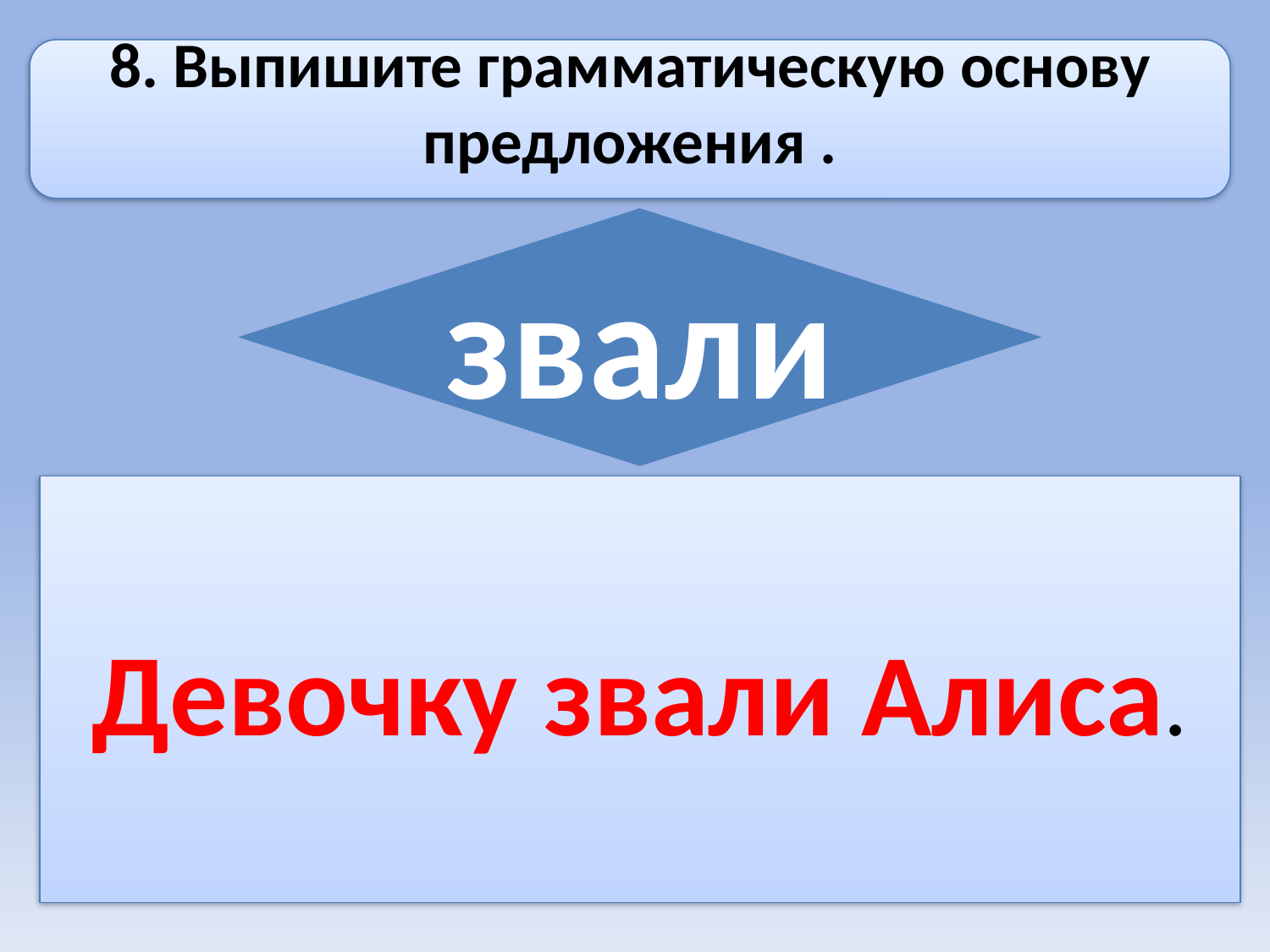

8. Выпишите грамматическую основу предложения .

звали
Девочку звали Алиса.